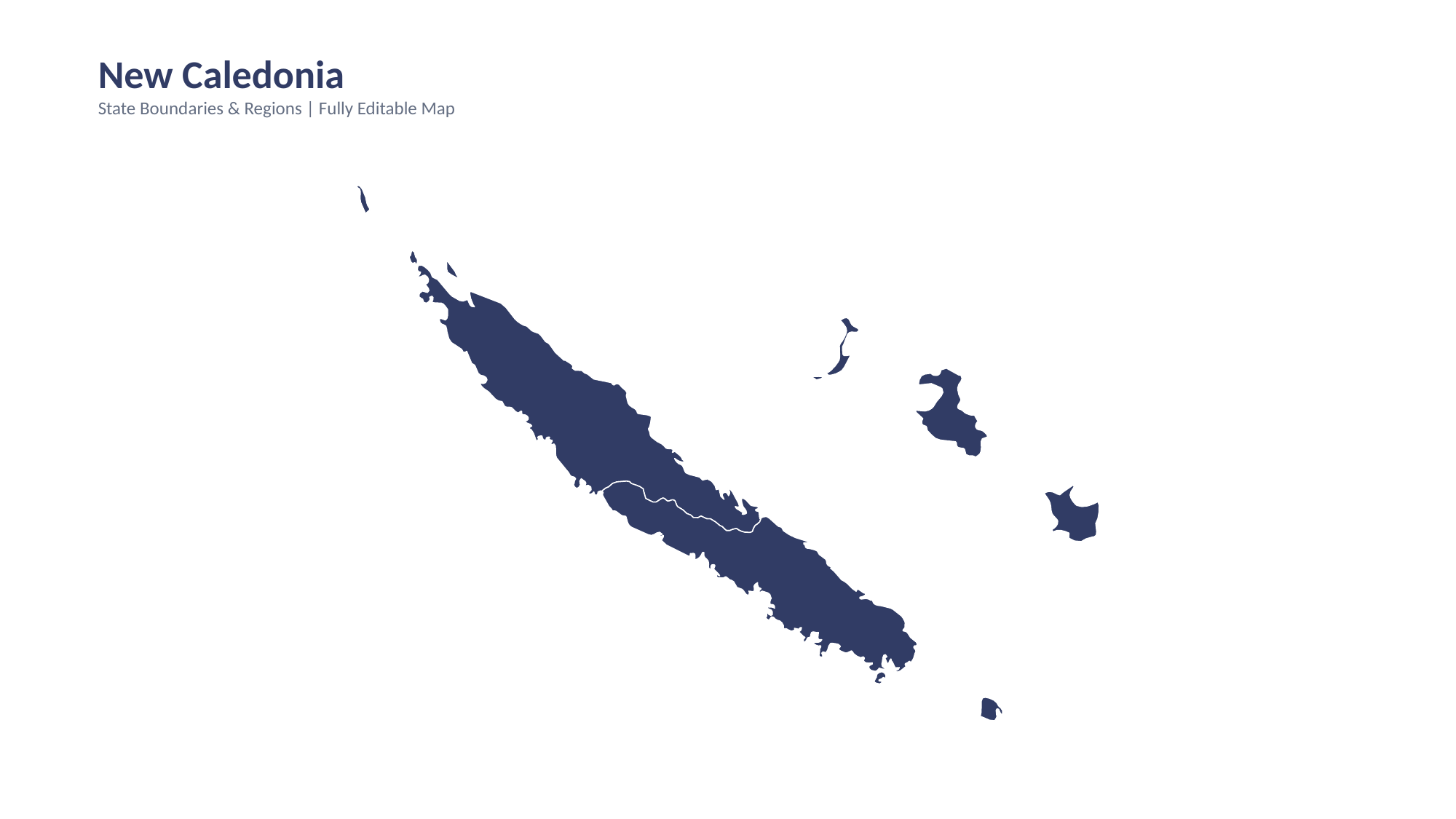

New Caledonia
State Boundaries & Regions | Fully Editable Map